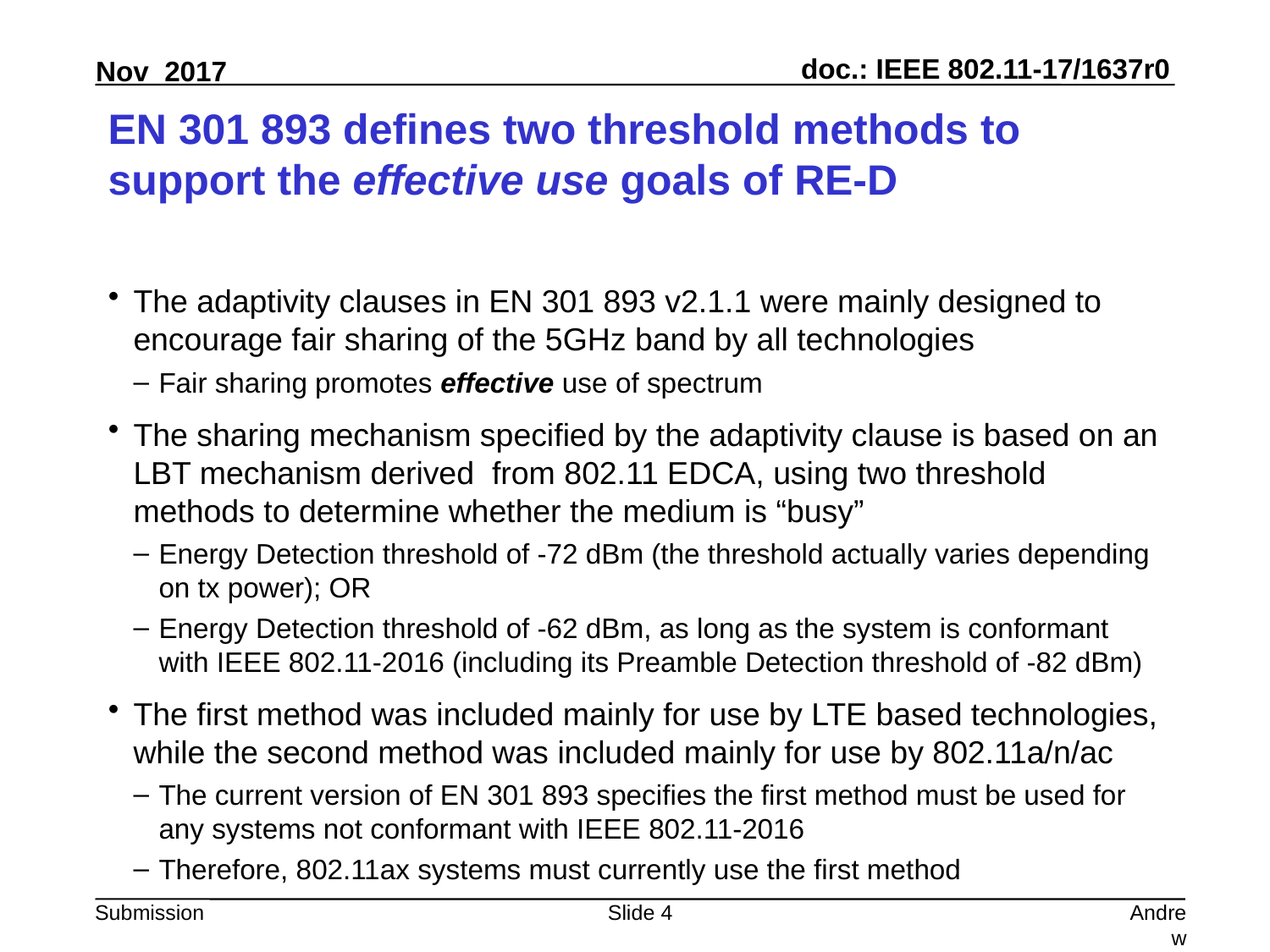

# EN 301 893 defines two threshold methods to support the effective use goals of RE-D
The adaptivity clauses in EN 301 893 v2.1.1 were mainly designed to encourage fair sharing of the 5GHz band by all technologies
Fair sharing promotes effective use of spectrum
The sharing mechanism specified by the adaptivity clause is based on an LBT mechanism derived  from 802.11 EDCA, using two threshold methods to determine whether the medium is “busy”
Energy Detection threshold of -72 dBm (the threshold actually varies depending on tx power); OR
Energy Detection threshold of -62 dBm, as long as the system is conformant with IEEE 802.11-2016 (including its Preamble Detection threshold of -82 dBm)
The first method was included mainly for use by LTE based technologies, while the second method was included mainly for use by 802.11a/n/ac
The current version of EN 301 893 specifies the first method must be used for any systems not conformant with IEEE 802.11-2016
Therefore, 802.11ax systems must currently use the first method
Slide 4
Andrew Myles, Cisco